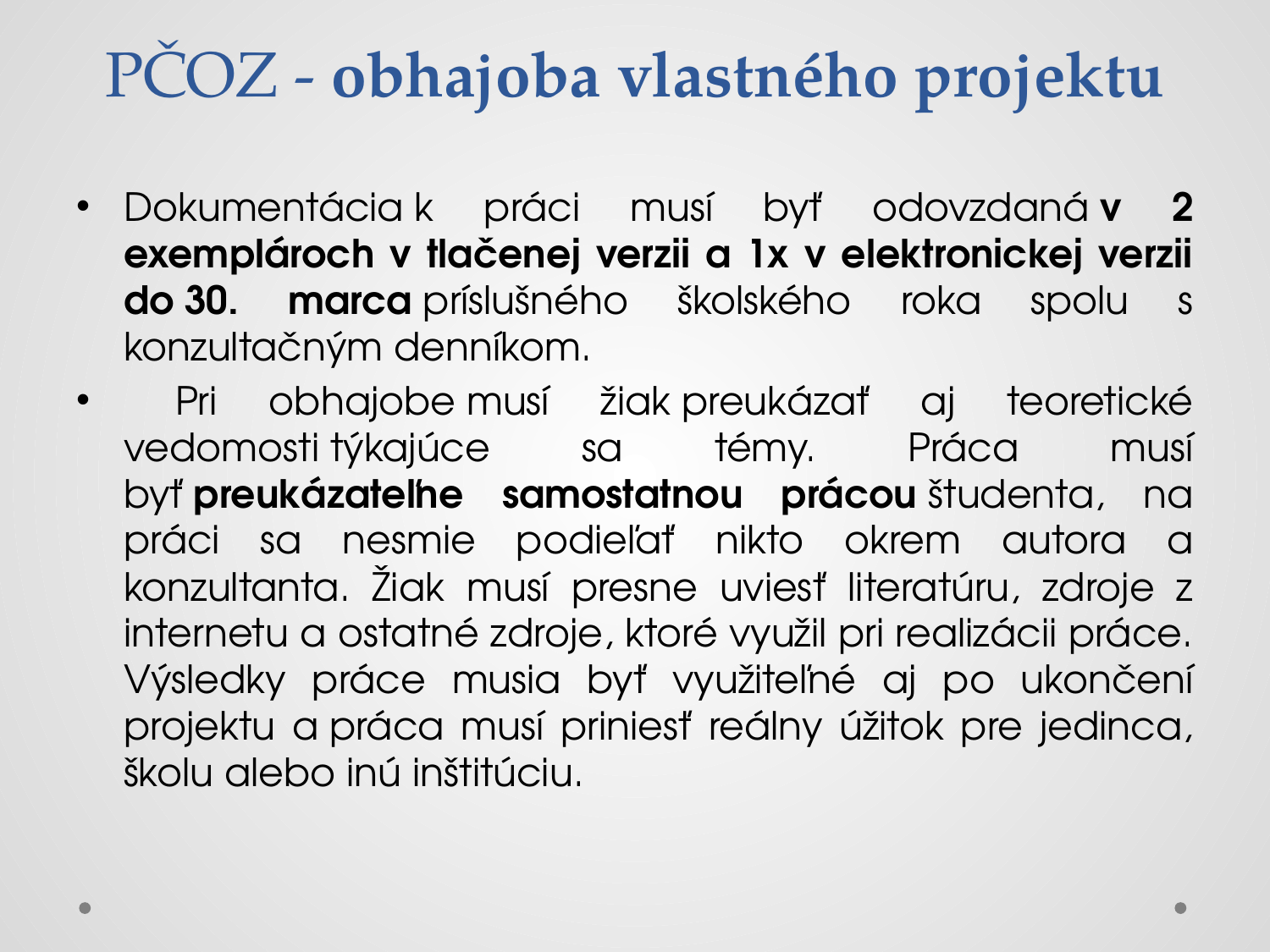

# PČOZ - obhajoba vlastného projektu
Dokumentácia k práci musí byť odovzdaná v 2 exemplároch v tlačenej verzii a 1x v elektronickej verzii do 30. marca príslušného školského roka spolu s konzultačným denníkom.
 Pri obhajobe musí žiak preukázať aj teoretické vedomosti týkajúce sa témy. Práca musí byť preukázateľne samostatnou prácou študenta, na práci sa nesmie podieľať nikto okrem autora a konzultanta. Žiak musí presne uviesť literatúru, zdroje z internetu a ostatné zdroje, ktoré využil pri realizácii práce. Výsledky práce musia byť využiteľné aj po ukončení projektu a práca musí priniesť reálny úžitok pre jedinca, školu alebo inú inštitúciu.